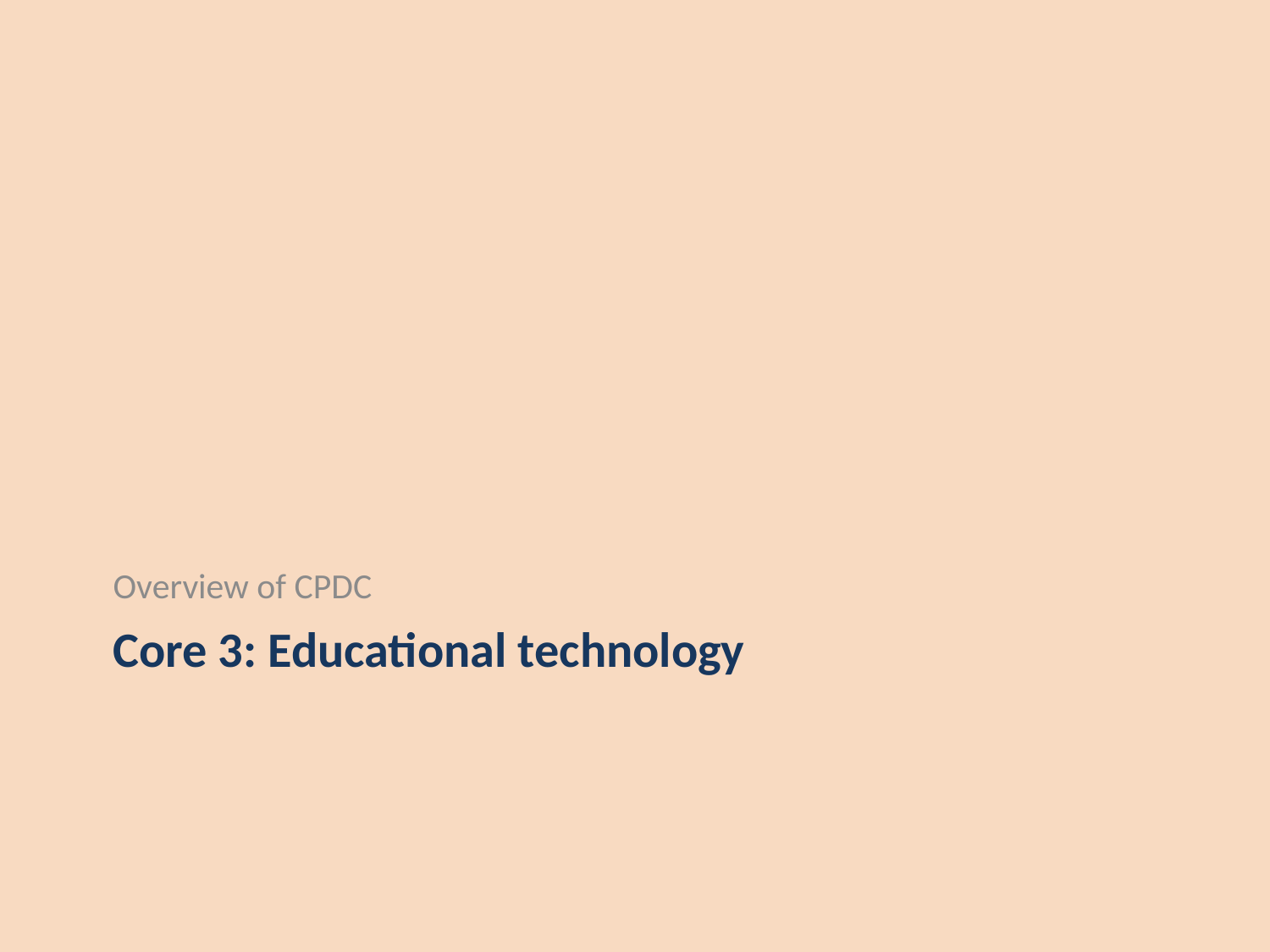

Overview of CPDC
# Core 3: Educational technology